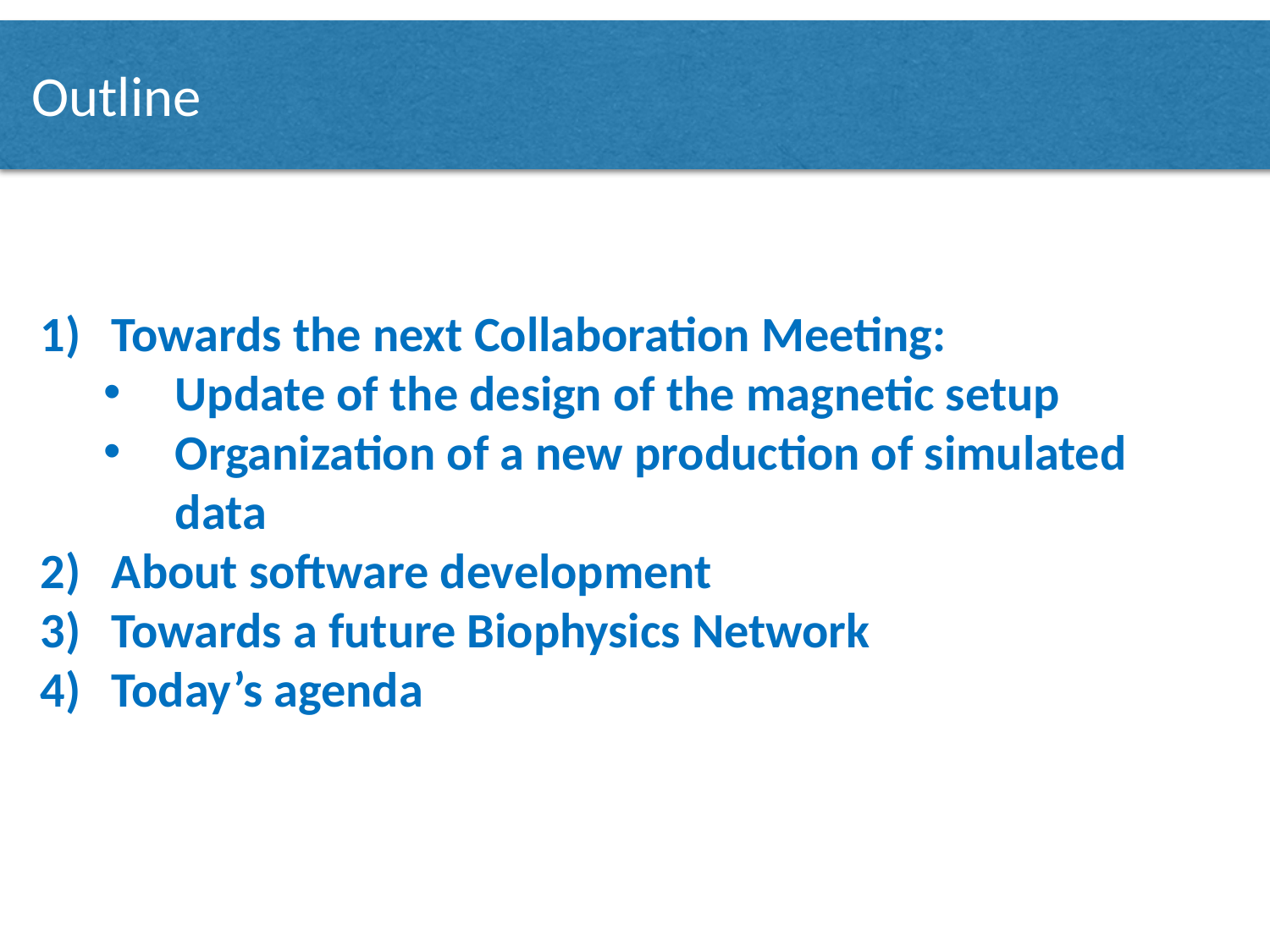

# Outline
Towards the next Collaboration Meeting:
Update of the design of the magnetic setup
Organization of a new production of simulated data
About software development
Towards a future Biophysics Network
Today’s agenda